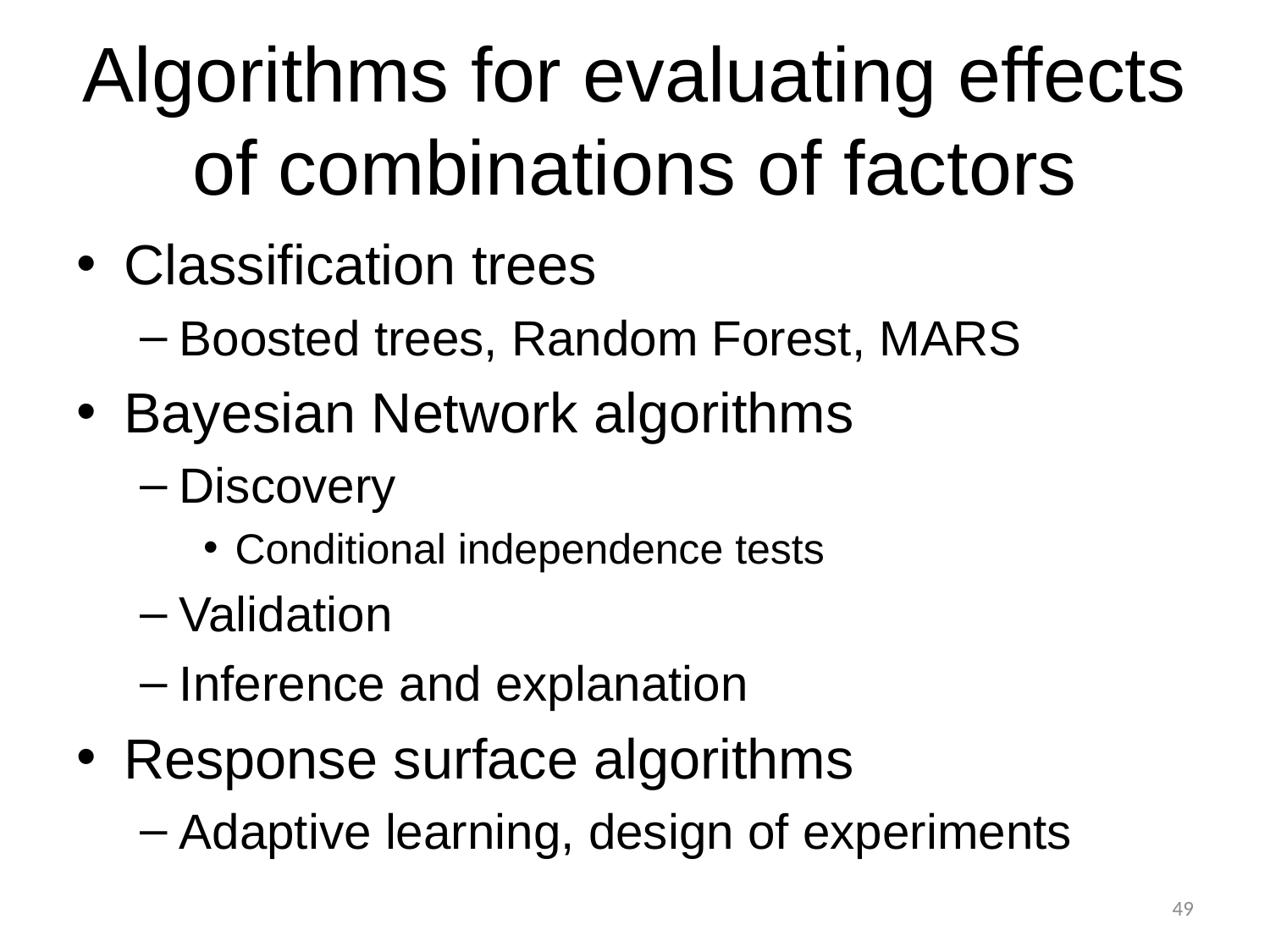

# Algorithms for evaluating effects of combinations of factors
Classification trees
Boosted trees, Random Forest, MARS
Bayesian Network algorithms
Discovery
Conditional independence tests
Validation
Inference and explanation
Response surface algorithms
Adaptive learning, design of experiments

49